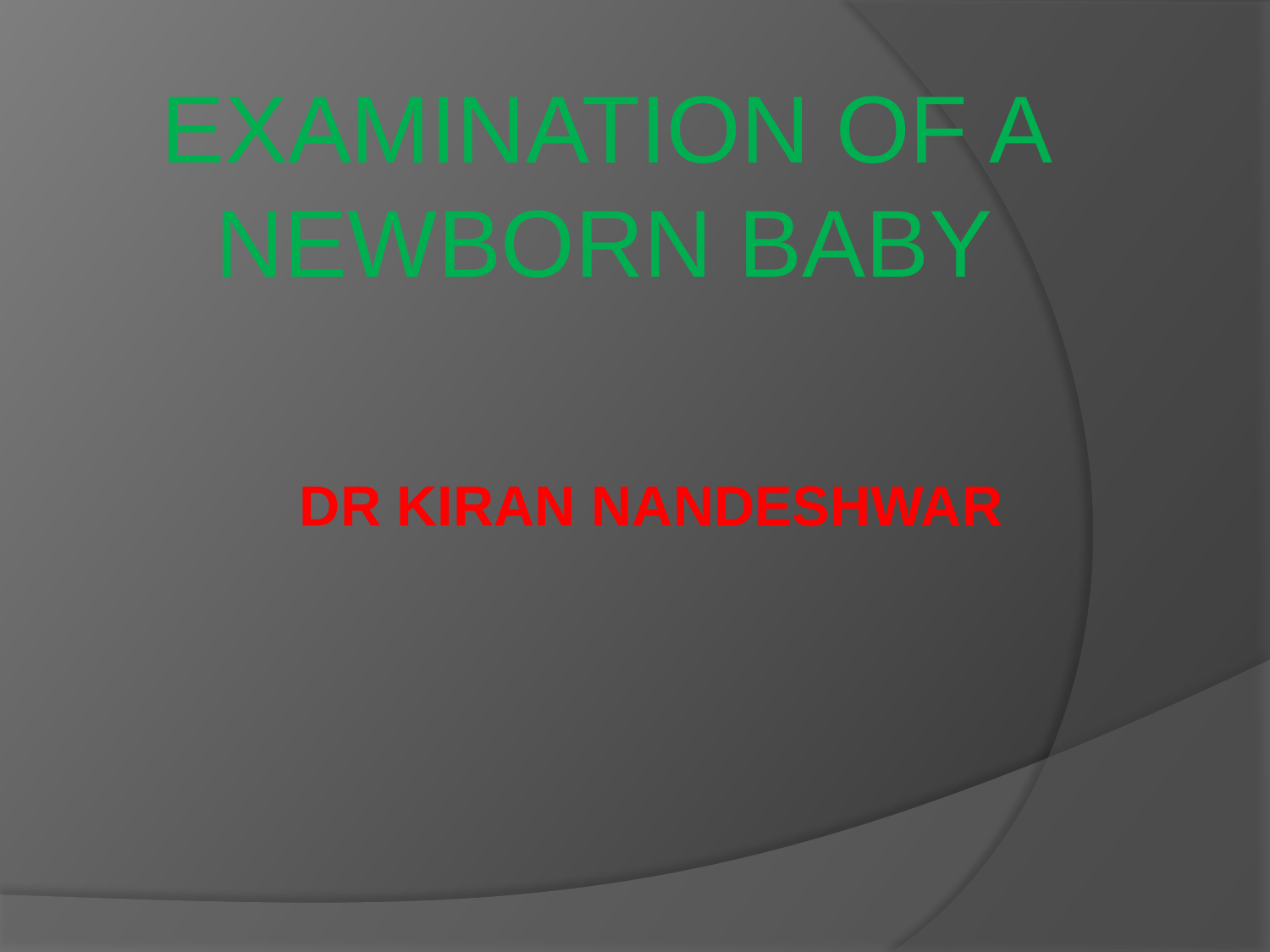

EXAMINATION OF A NEWBORN BABY
# dr kiran nandeshwar